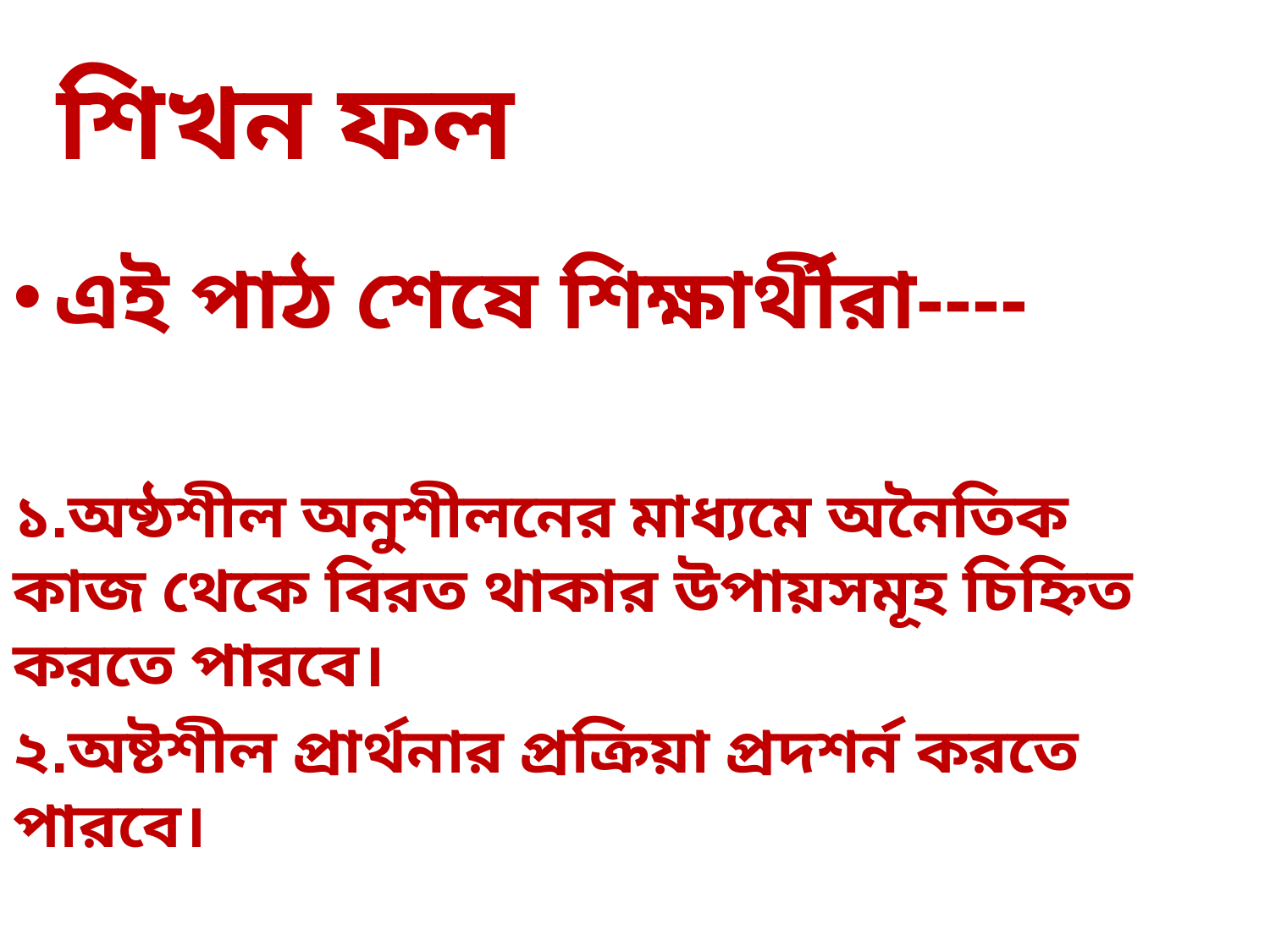

শিখন ফল
এই পাঠ শেষে শিক্ষার্থীরা----

১.অষ্ঠশীল অনুশীলনের মাধ্যমে অনৈতিক কাজ থেকে বিরত থাকার উপায়সমূহ চিহ্নিত করতে পারবে।
২.অষ্টশীল প্রার্থনার প্রক্রিয়া প্রদশর্ন করতে পারবে।